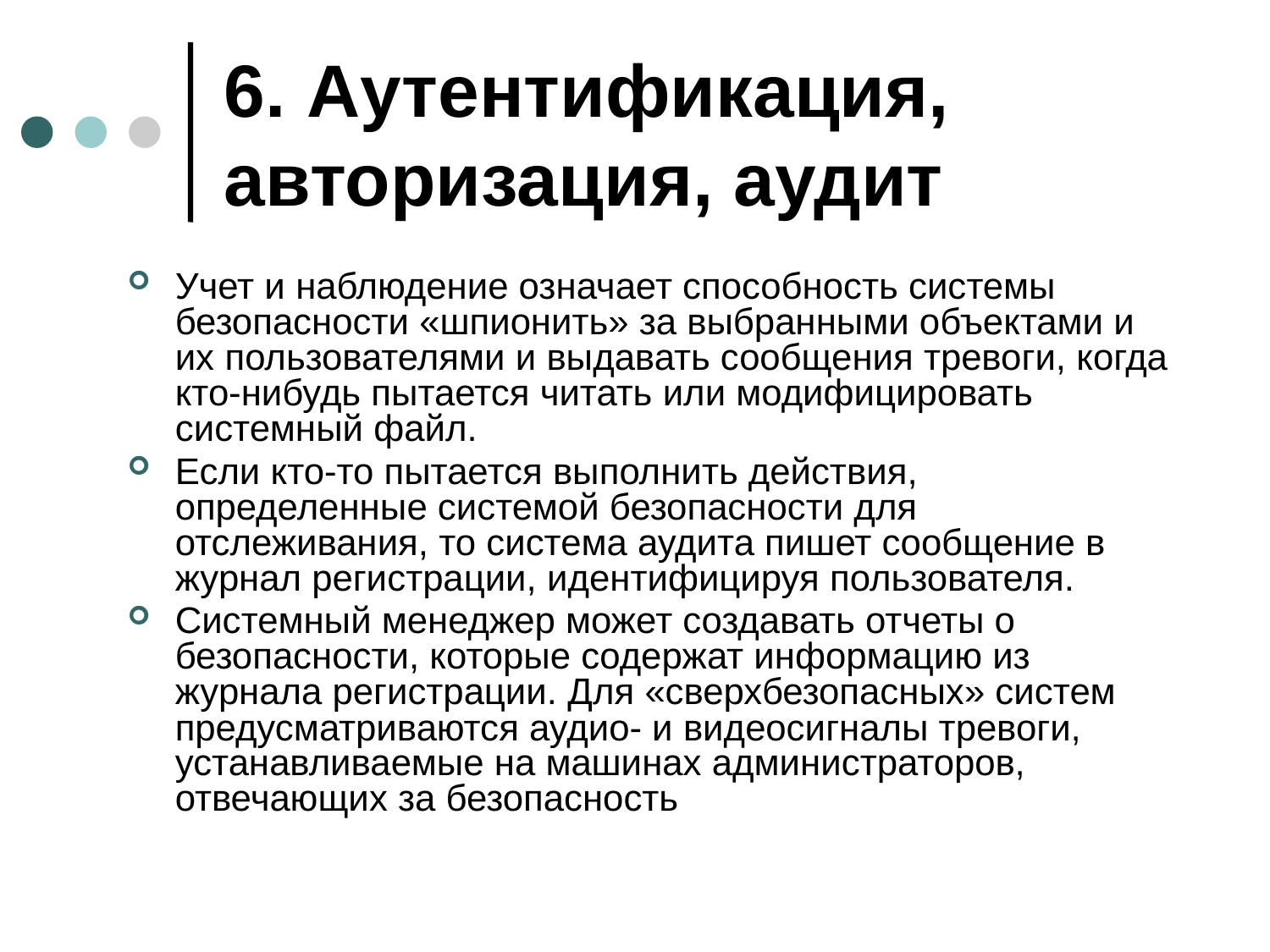

# 6. Аутентификация, авторизация, аудит
Учет и наблюдение означает способность системы безопасности «шпионить» за выбранными объектами и их пользователями и выдавать сообщения тревоги, когда кто-нибудь пытается читать или модифицировать системный файл.
Если кто-то пытается выполнить действия, определенные системой безопасности для отслеживания, то система аудита пишет сообщение в журнал регистрации, идентифицируя пользователя.
Системный менеджер может создавать отчеты о безопасности, которые содержат информацию из журнала регистрации. Для «сверхбезопасных» систем предусматриваются аудио- и видеосигналы тревоги, устанавливаемые на машинах администраторов, отвечающих за безопасность